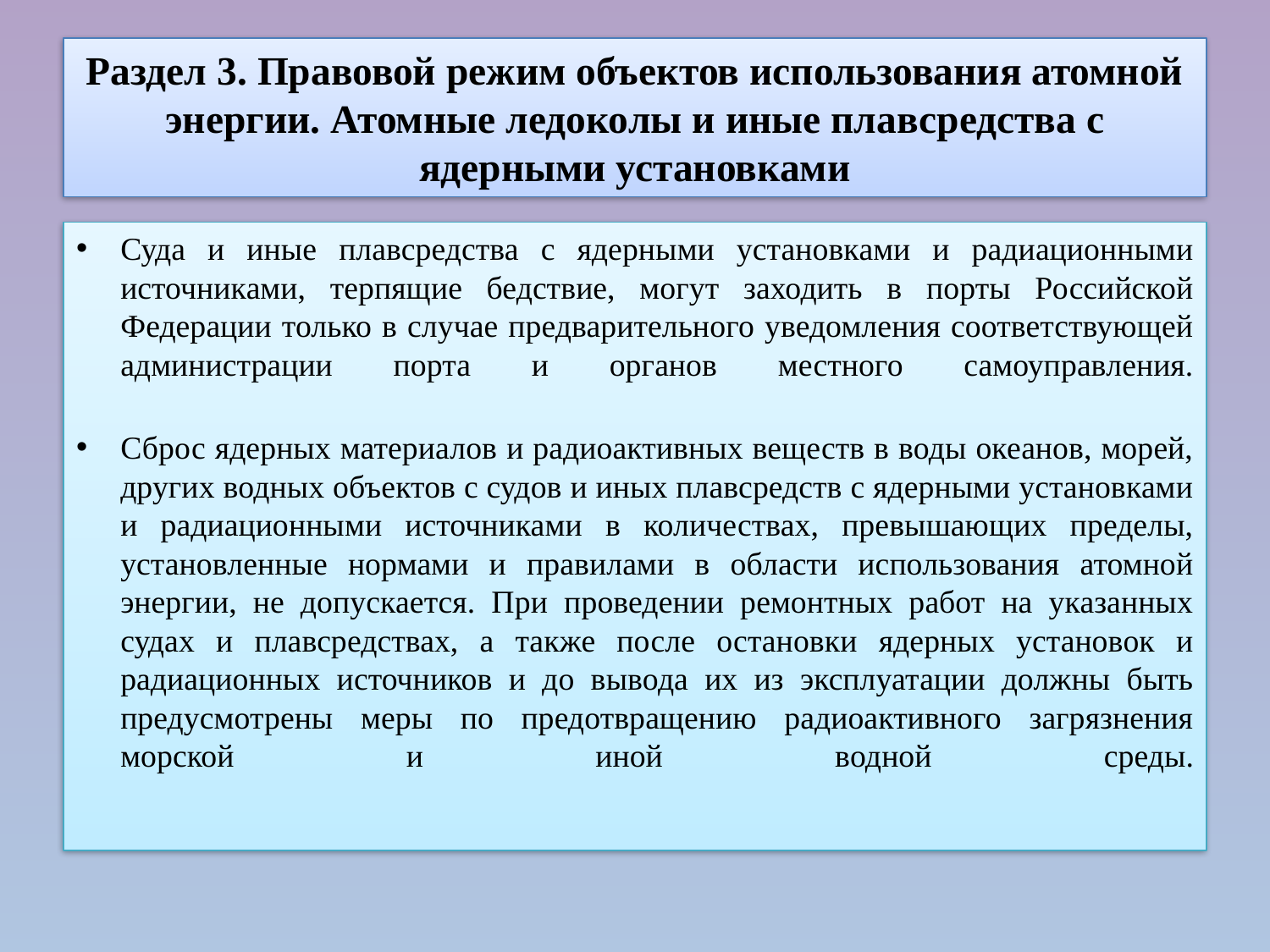

# Раздел 3. Правовой режим объектов использования атомной энергии. Атомные ледоколы и иные плавсредства с ядерными установками
Суда и иные плавсредства с ядерными установками и радиационными источниками, терпящие бедствие, могут заходить в порты Российской Федерации только в случае предварительного уведомления соответствующей администрации порта и органов местного самоуправления.
Сброс ядерных материалов и радиоактивных веществ в воды океанов, морей, других водных объектов с судов и иных плавсредств с ядерными установками и радиационными источниками в количествах, превышающих пределы, установленные нормами и правилами в области использования атомной энергии, не допускается. При проведении ремонтных работ на указанных судах и плавсредствах, а также после остановки ядерных установок и радиационных источников и до вывода их из эксплуатации должны быть предусмотрены меры по предотвращению радиоактивного загрязнения морской и иной водной среды.